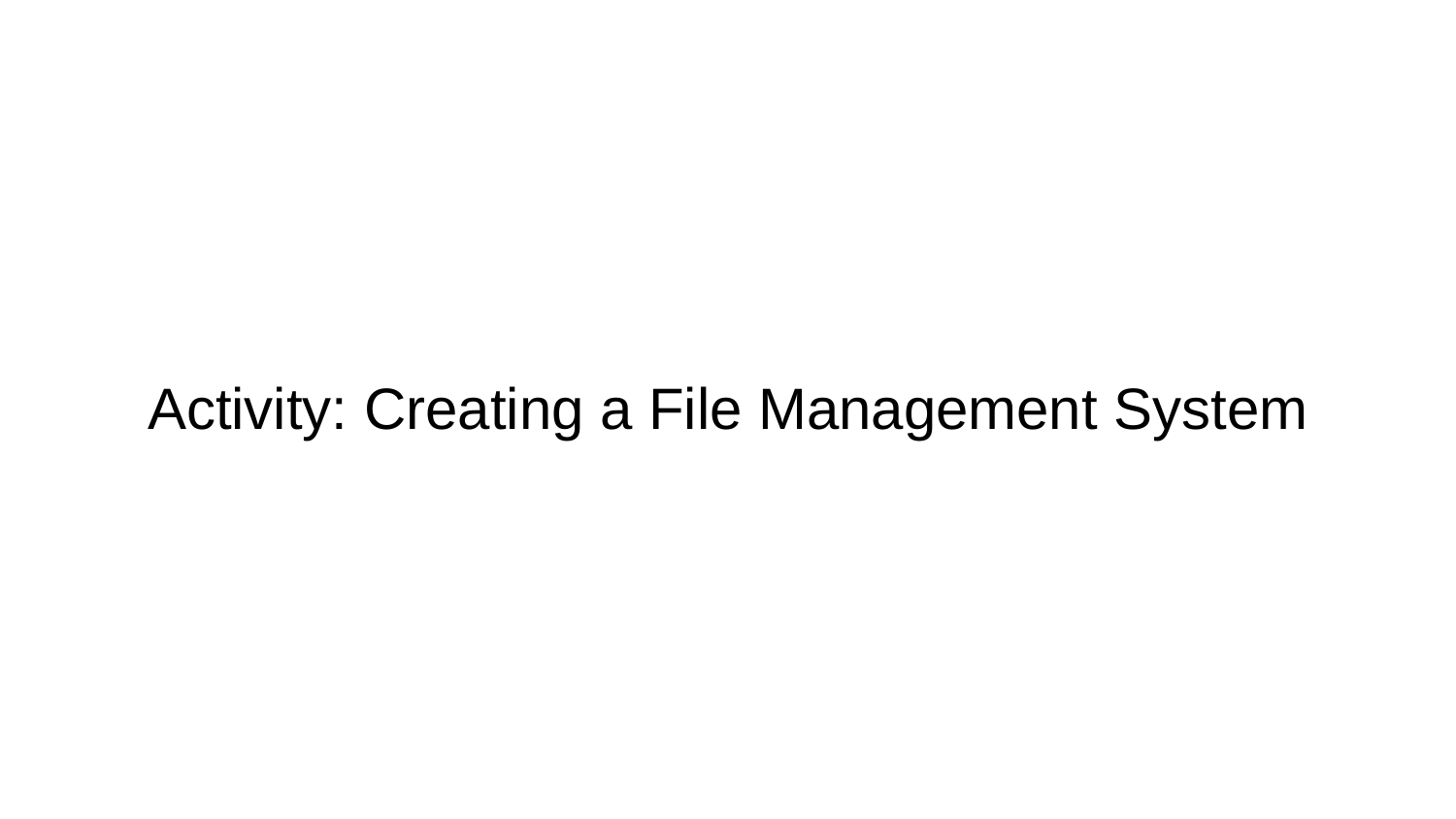

# Activity: Creating a File Management System